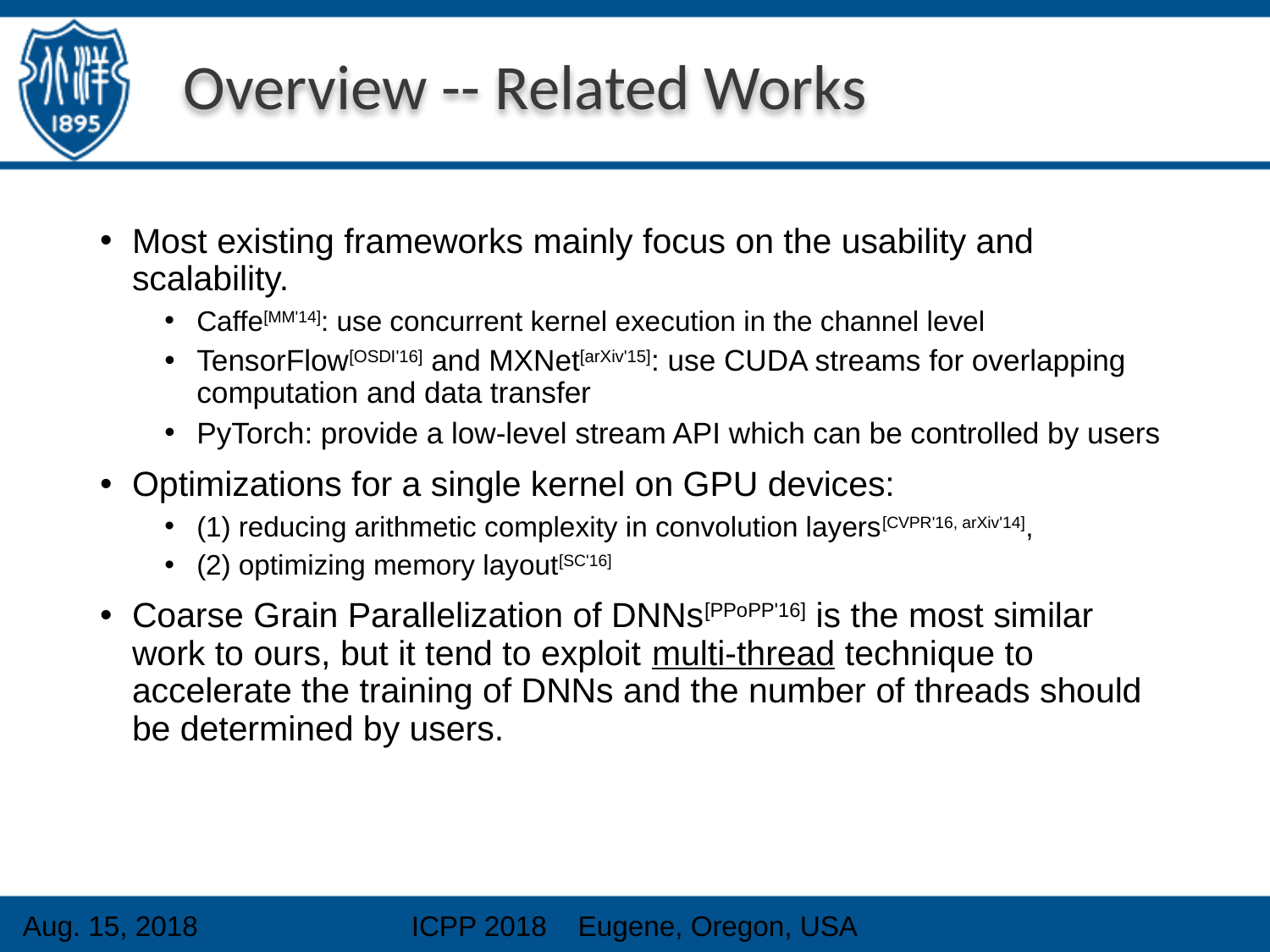

# Overview -- Related Works
Most existing frameworks mainly focus on the usability and scalability.
Caffe[MM'14]: use concurrent kernel execution in the channel level
TensorFlow[OSDI'16] and MXNet[arXiv'15]: use CUDA streams for overlapping computation and data transfer
PyTorch: provide a low-level stream API which can be controlled by users
Optimizations for a single kernel on GPU devices:
(1) reducing arithmetic complexity in convolution layers[CVPR'16, arXiv'14],
(2) optimizing memory layout[SC'16]
Coarse Grain Parallelization of DNNs[PPoPP'16] is the most similar work to ours, but it tend to exploit multi-thread technique to accelerate the training of DNNs and the number of threads should be determined by users.
ICPP 2018    Eugene, Oregon, USA
8
Aug. 15, 2018